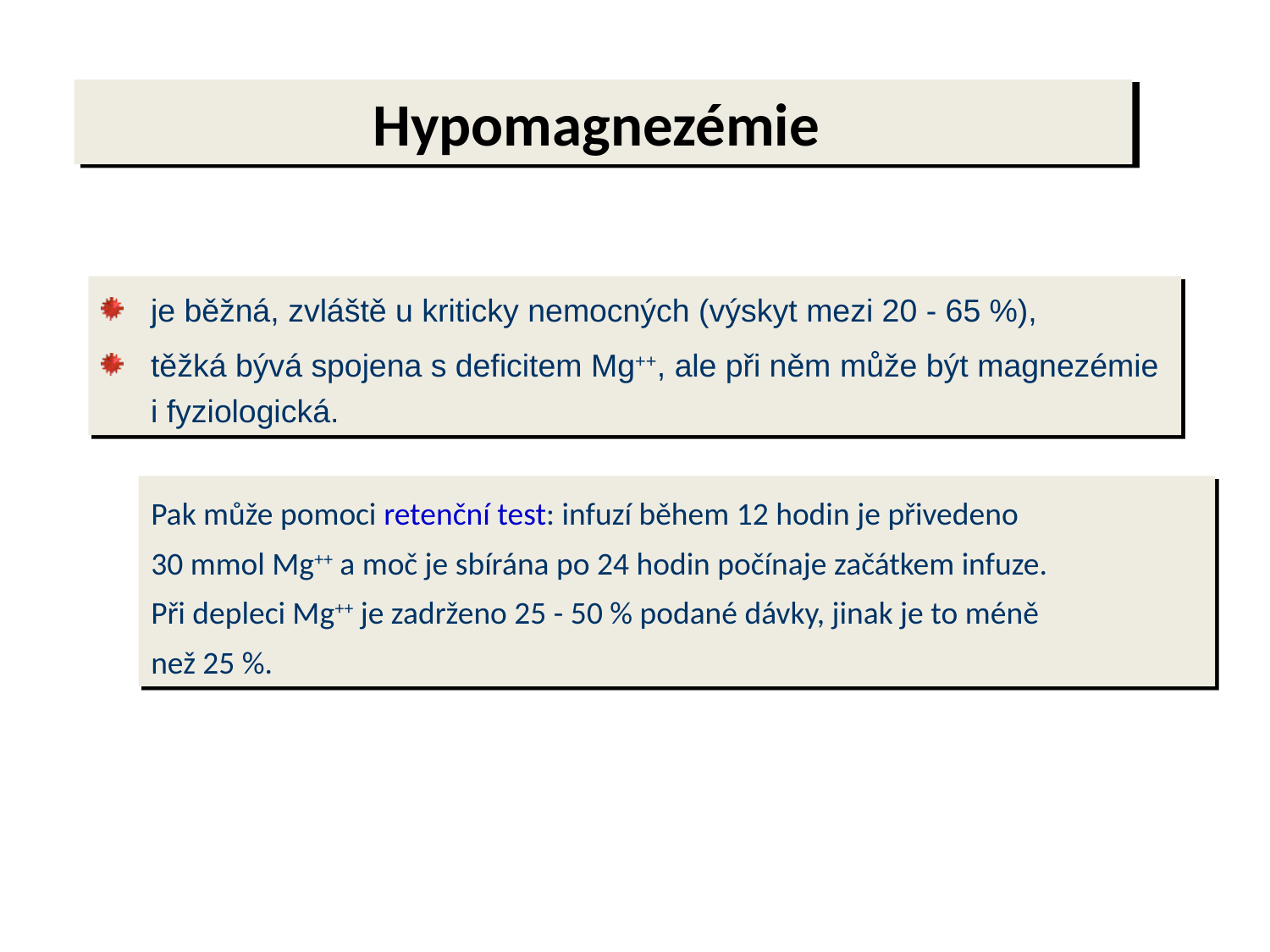

# Hypomagnezémie
je běžná, zvláště u kriticky nemocných (výskyt mezi 20 - 65 %),
těžká bývá spojena s deficitem Mg++, ale při něm může být magnezémie i fyziologická.
Pak může pomoci retenční test: infuzí během 12 hodin je přivedeno
30 mmol Mg++ a moč je sbírána po 24 hodin počínaje začátkem infuze.
Při depleci Mg++ je zadrženo 25 - 50 % podané dávky, jinak je to méně
než 25 %.